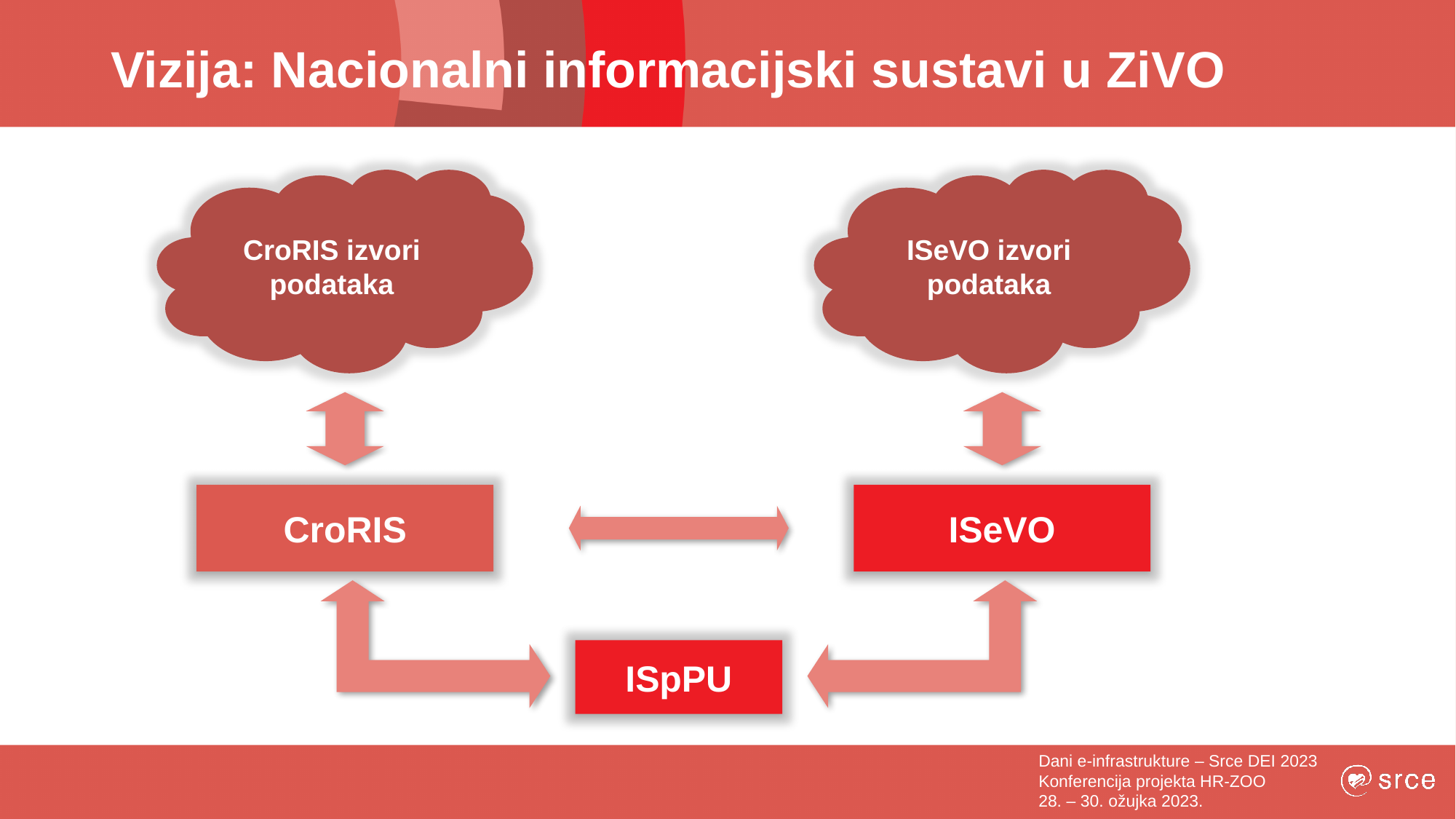

# Vizija: Nacionalni informacijski sustavi u ZiVO
CroRIS izvori podataka
ISeVO izvori podataka

CroRIS
ISeVO

ISpPU